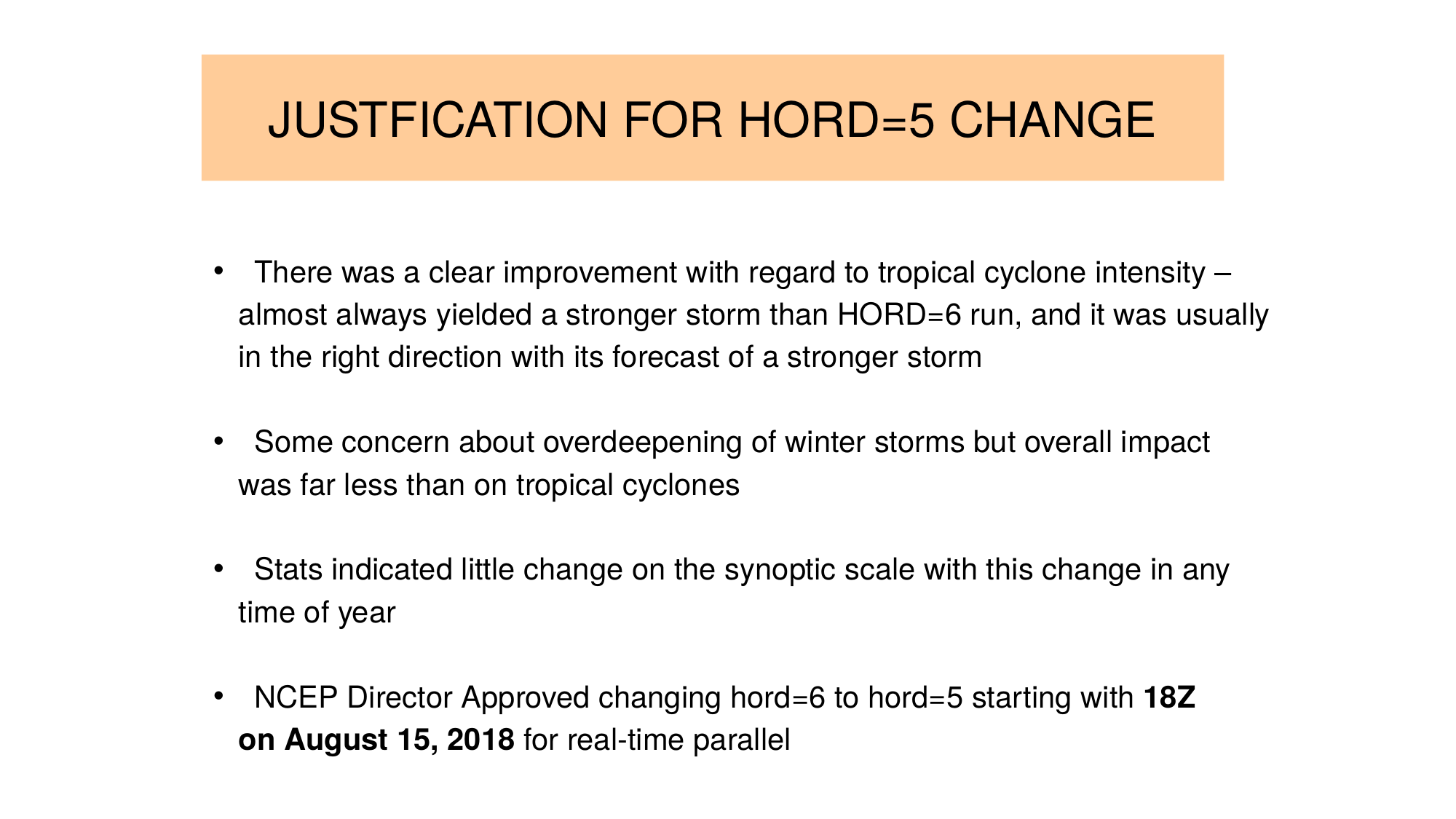

JUSTFICATION FOR HORD=5 CHANGE
There was a clear improvement with regard to tropical cyclone intensity –
   almost always yielded a stronger storm than HORD=6 run, and it was usually
   in the right direction with its forecast of a stronger storm

Some concern about overdeepening of winter storms but overall impact
   was far less than on tropical cyclones

Stats indicated little change on the synoptic scale with this change in any
   time of year

NCEP Director Approved changing hord=6 to hord=5 starting with 18Z
   on August 15, 2018 for real-time parallel